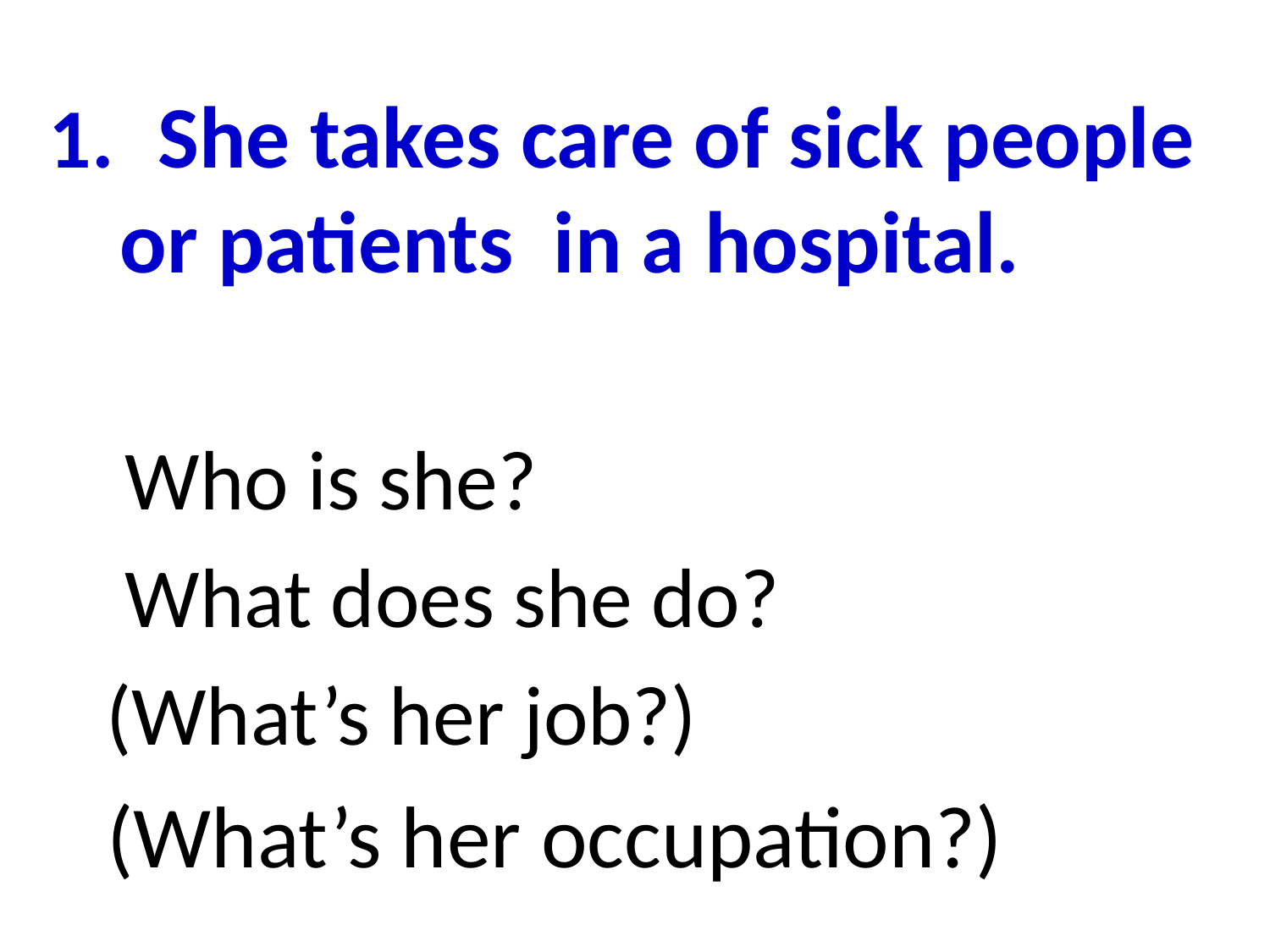

She takes care of sick people or patients  in a hospital.

    Who is she?
    What does she do?
   (What’s her job?)
     (What’s her occupation?)